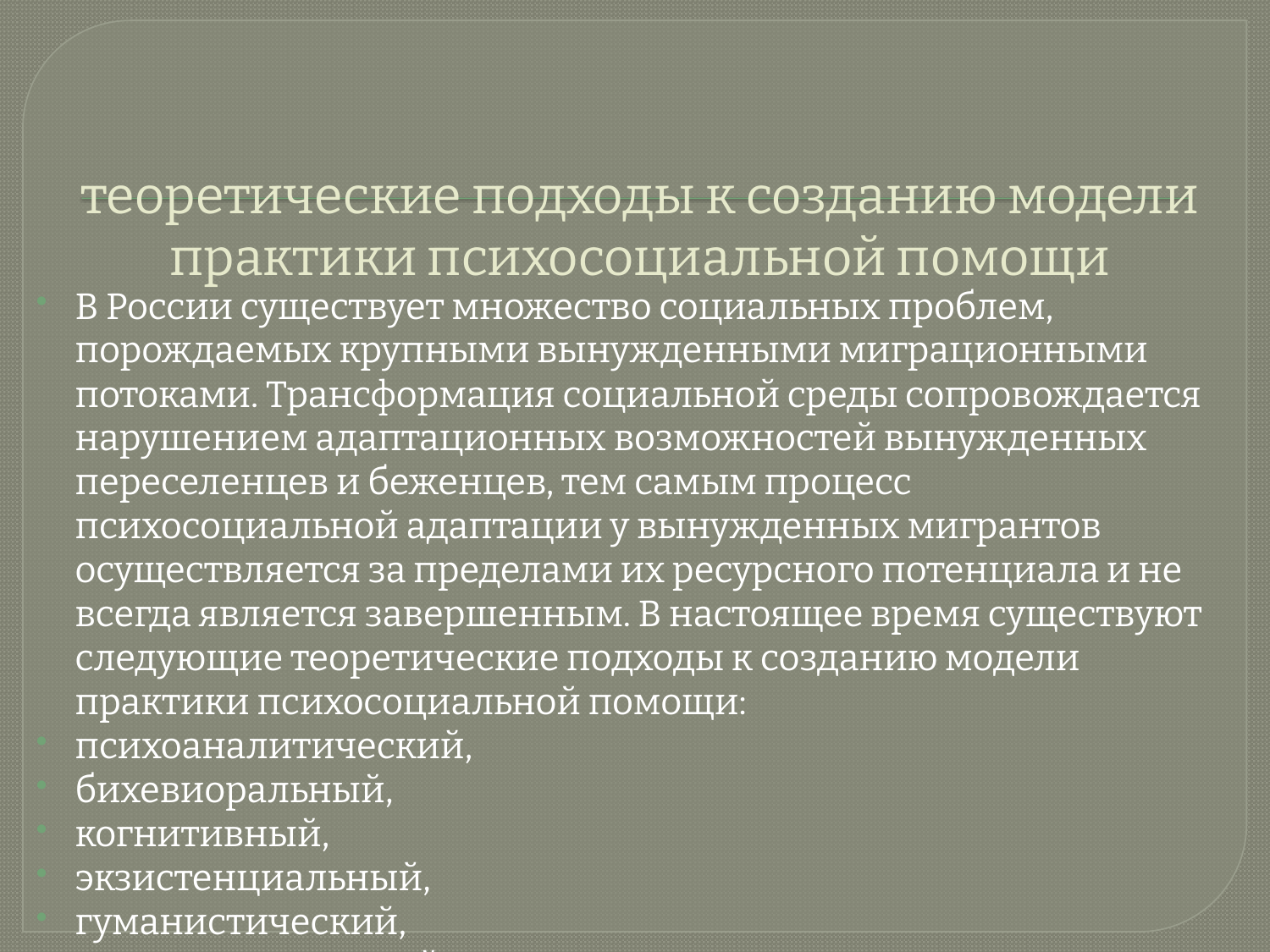

# теоретические подходы к созданию модели практики психосоциальной помощи
В России существует множество социальных проблем, порождаемых крупными вынужденными миграционными потоками. Трансформация социальной среды сопровождается нарушением адаптационных возможностей вынужденных переселенцев и беженцев, тем самым процесс психосоциальной адаптации у вынужденных мигрантов осуществляется за пределами их ресурсного потенциала и не всегда является завершенным. В настоящее время существуют следующие теоретические подходы к созданию модели практики психосоциальной помощи:
психоаналитический,
бихевиоральный,
когнитивный,
экзистенциальный,
гуманистический,
постмодернистский.